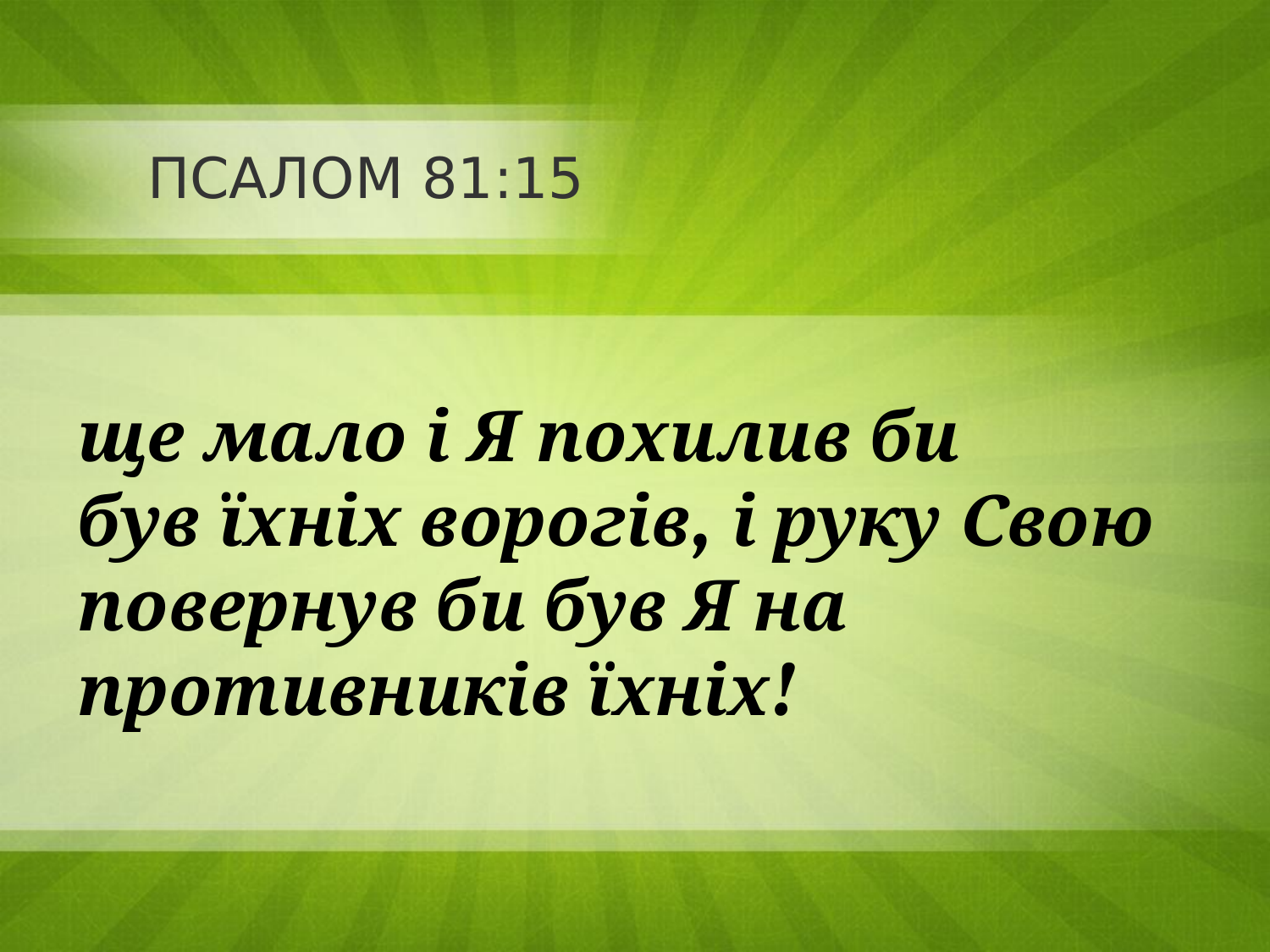

# ПСАЛОМ 81:15

ще мало і Я похилив би
був їхніх ворогів, і руку Свою повернув би був Я на
противників їхніх!